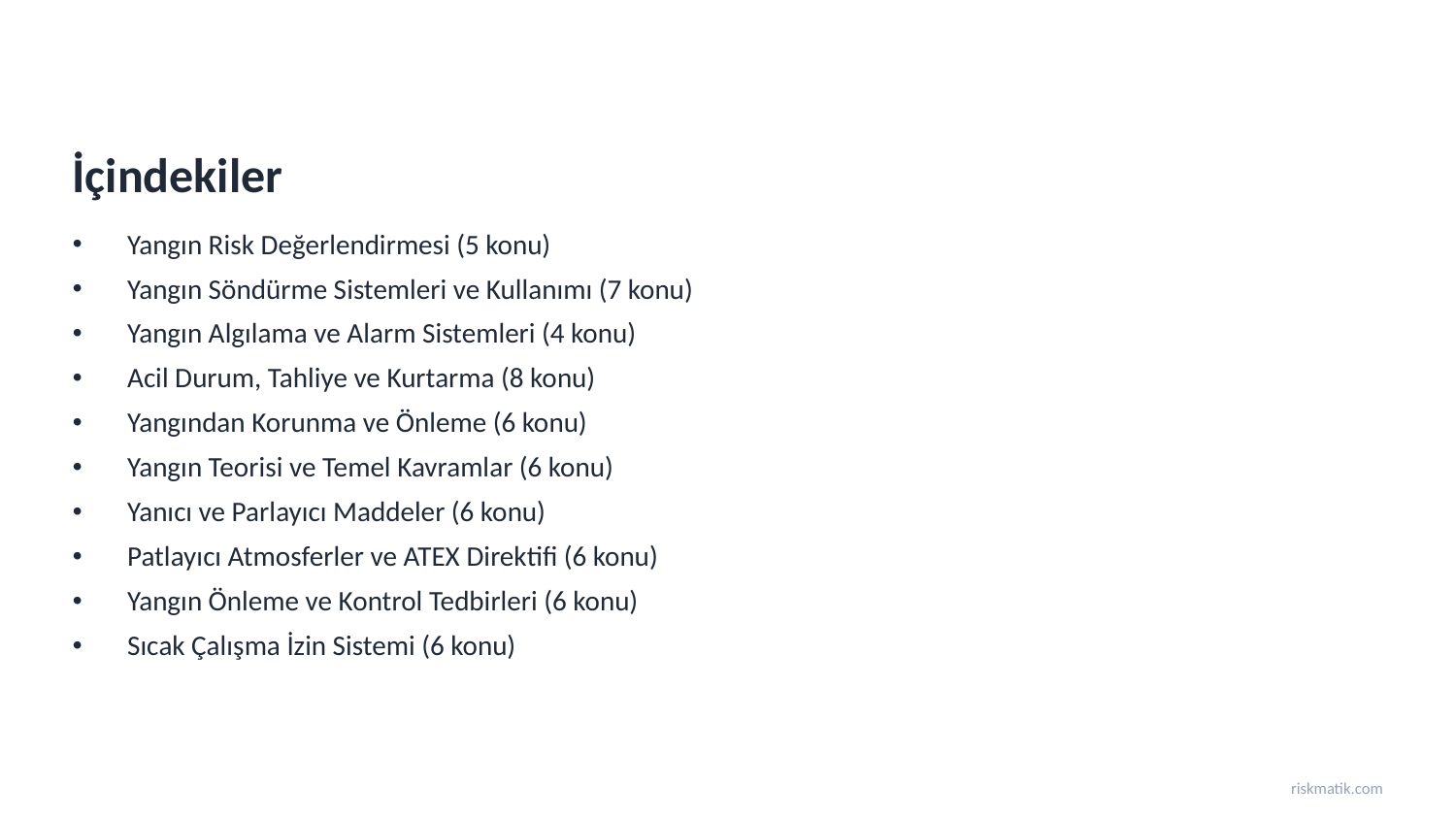

İçindekiler
Yangın Risk Değerlendirmesi (5 konu)
Yangın Söndürme Sistemleri ve Kullanımı (7 konu)
Yangın Algılama ve Alarm Sistemleri (4 konu)
Acil Durum, Tahliye ve Kurtarma (8 konu)
Yangından Korunma ve Önleme (6 konu)
Yangın Teorisi ve Temel Kavramlar (6 konu)
Yanıcı ve Parlayıcı Maddeler (6 konu)
Patlayıcı Atmosferler ve ATEX Direktifi (6 konu)
Yangın Önleme ve Kontrol Tedbirleri (6 konu)
Sıcak Çalışma İzin Sistemi (6 konu)
riskmatik.com